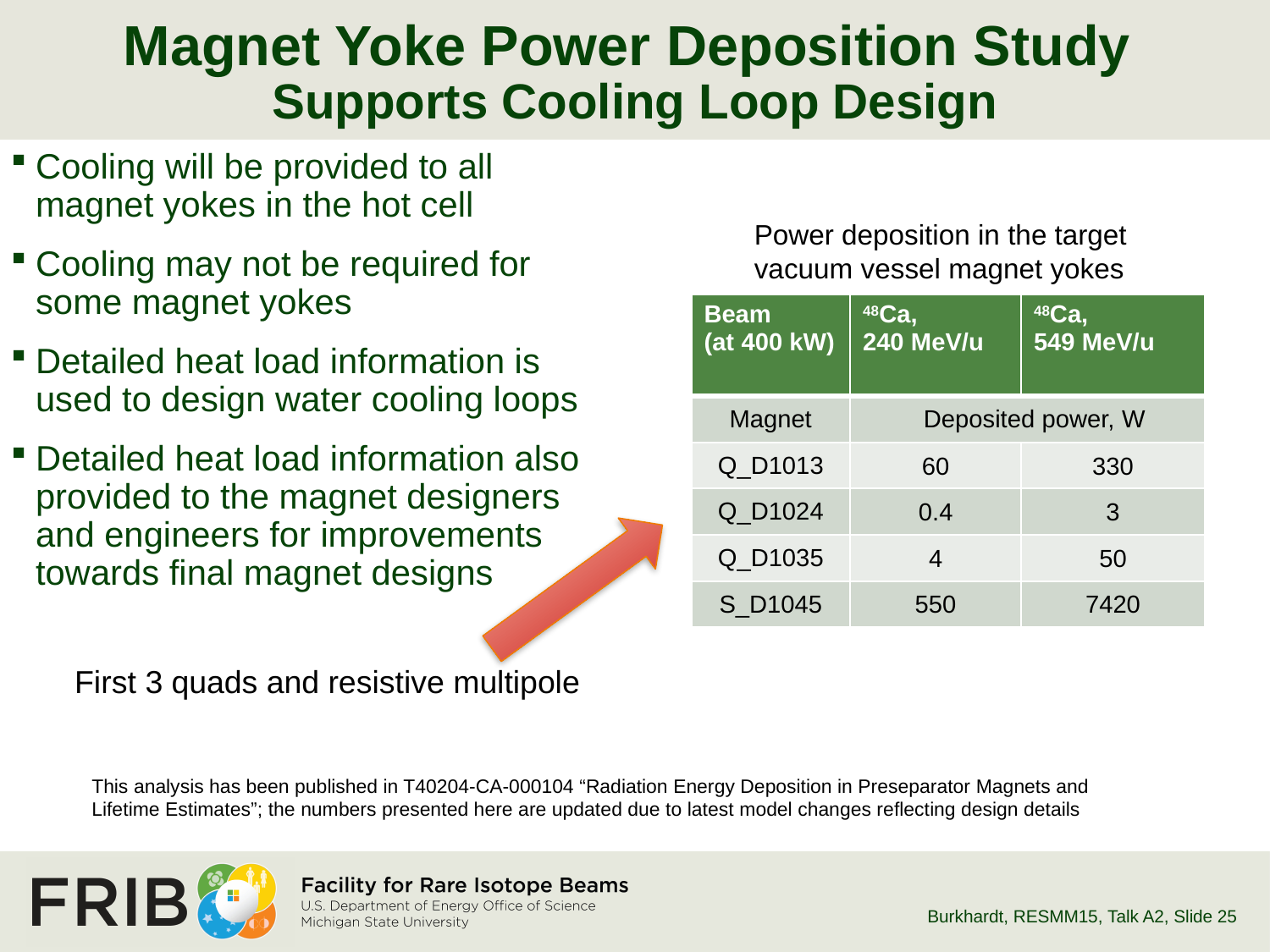

# Magnet Yoke Power Deposition Study Supports Cooling Loop Design
Cooling will be provided to all
magnet yokes in the hot cell
Cooling may not be required for
some magnet yokes
Detailed heat load information is used to design water cooling loops
Detailed heat load information also provided to the magnet designers and engineers for improvements towards final magnet designs
Power deposition in the target
vacuum vessel magnet yokes
| Beam (at 400 kW) | 48Ca, 240 MeV/u | 48Ca, 549 MeV/u |
| --- | --- | --- |
| Magnet | Deposited power, W |  |
| Q\_D1013 | 60 | 330 |
| Q\_D1024 | 0.4 | 3 |
| Q\_D1035 | 4 | 50 |
| S\_D1045 | 550 | 7420 |

First 3 quads and resistive multipole
This analysis has been published in T40204-CA-000104 “Radiation Energy Deposition in Preseparator Magnets and Lifetime Estimates”; the numbers presented here are updated due to latest model changes reflecting design details
Burkhardt, RESMM15, Talk A2
, Slide 25